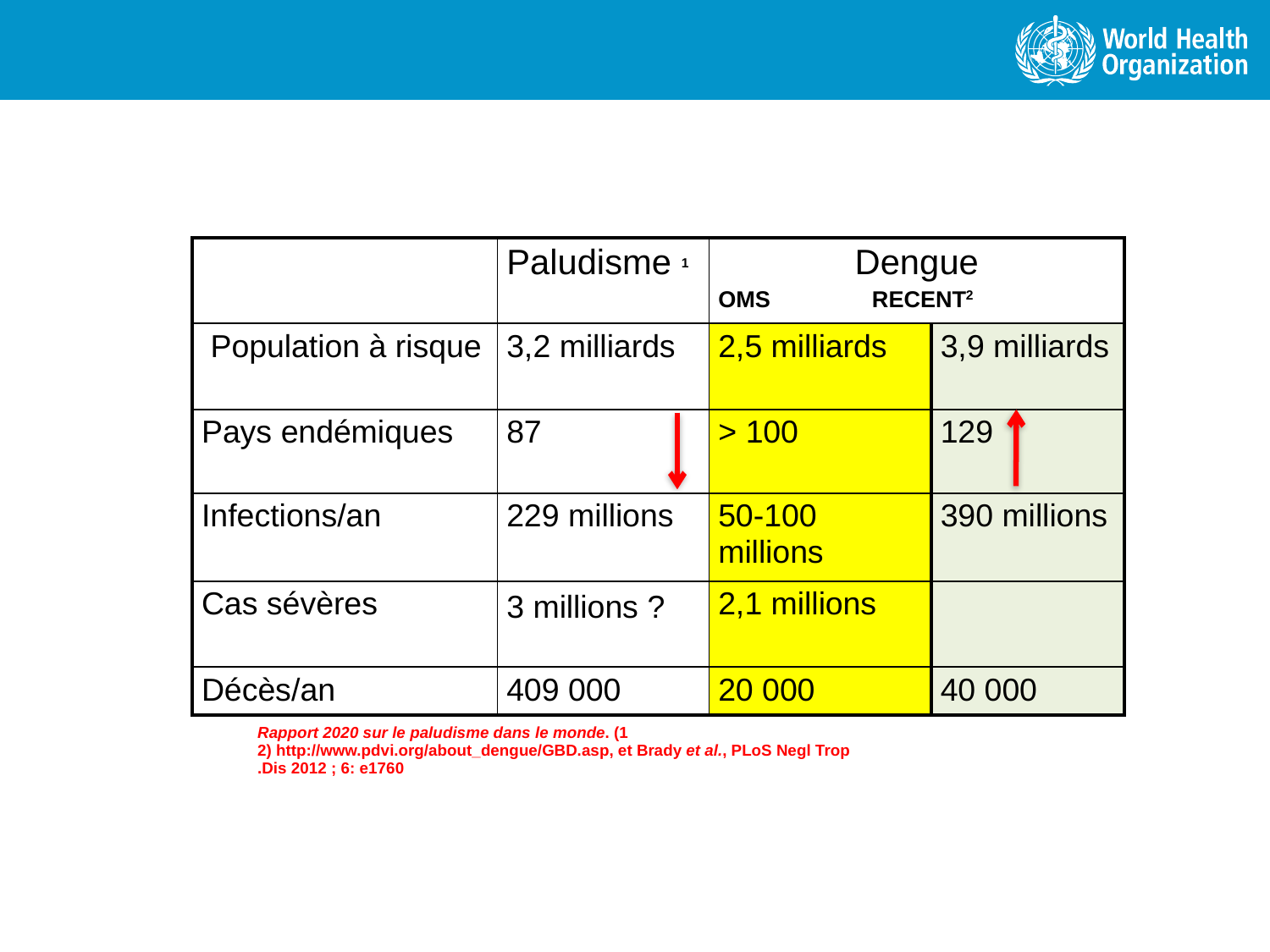

|  | Paludisme 1 | Dengue OMS RECENT2 |  |
| --- | --- | --- | --- |
| Population à risque | 3,2 milliards | 2,5 milliards | 3,9 milliards |
| Pays endémiques | 87 | > 100 | 129 |
| Infections/an | 229 millions | 50-100 millions | 390 millions |
| Cas sévères | 3 millions ? | 2,1 millions |  |
| Décès/an | 409 000 | 20 000 | 40 000 |
1) Rapport 2020 sur le paludisme dans le monde.
2) http://www.pdvi.org/about_dengue/GBD.asp, et Brady et al., PLoS Negl Trop Dis 2012 ; 6: e1760.